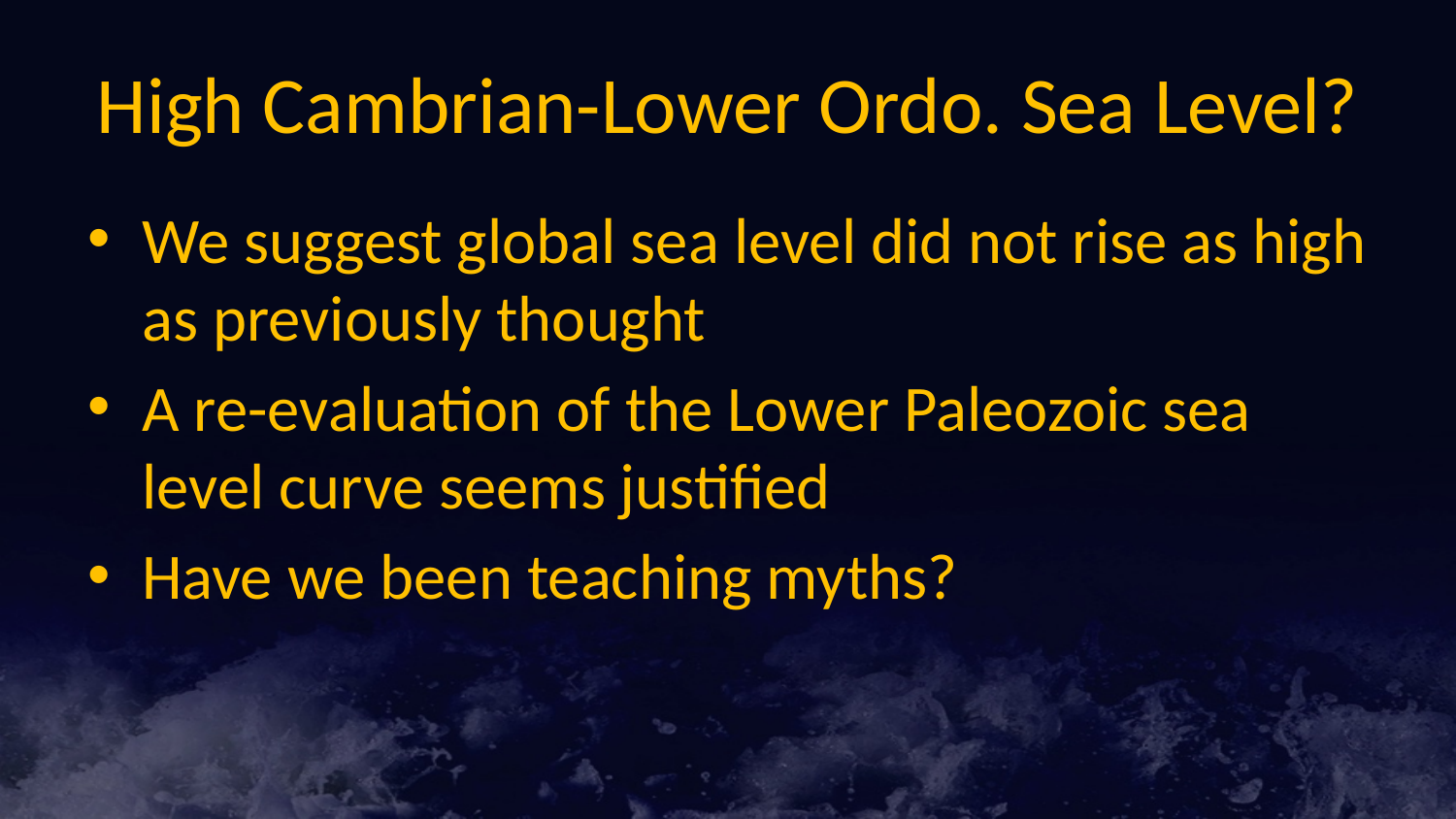

# High Cambrian-Lower Ordo. Sea Level?
We suggest global sea level did not rise as high as previously thought
A re-evaluation of the Lower Paleozoic sea level curve seems justified
Have we been teaching myths?